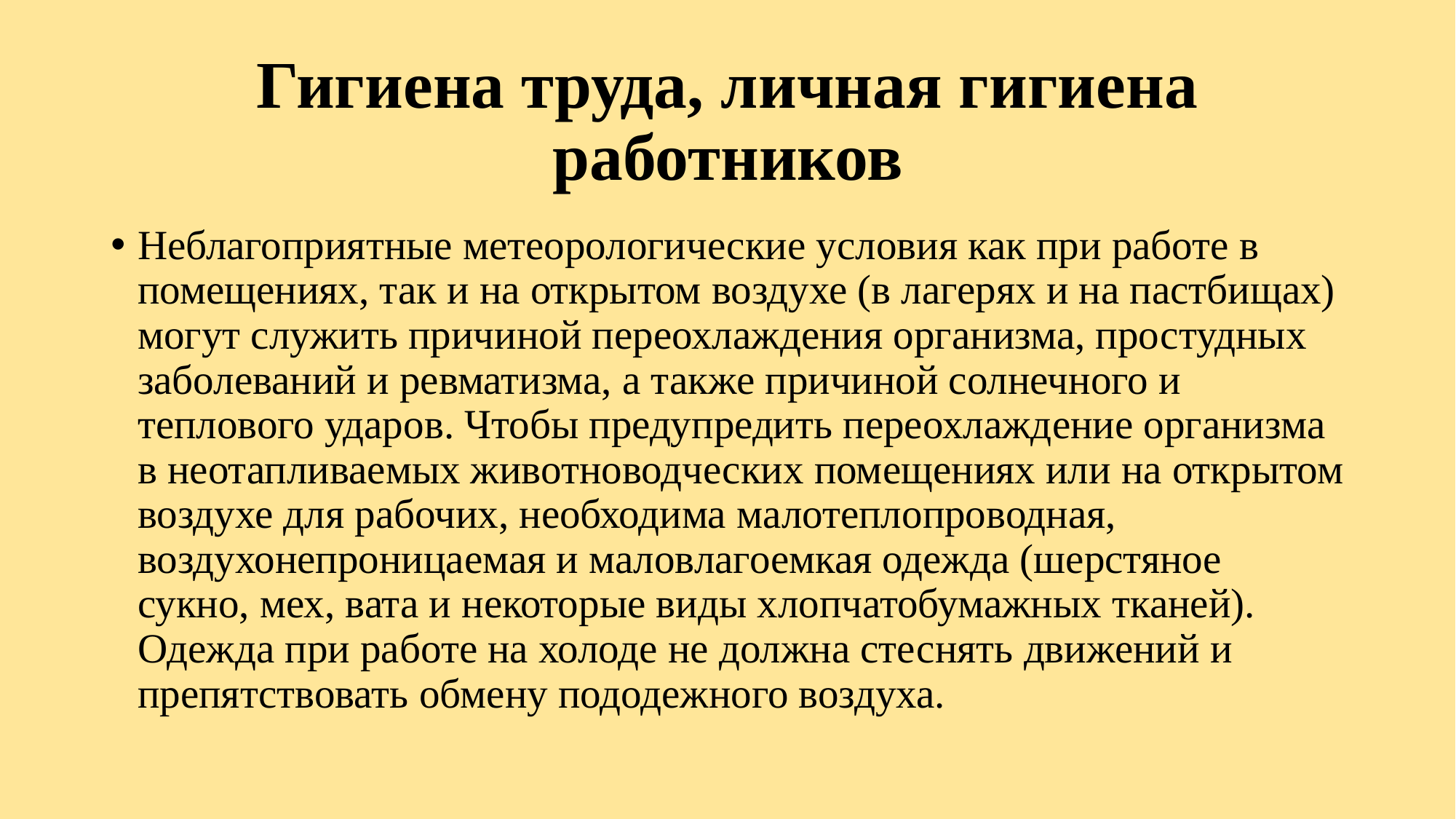

# Гигиена труда, личная гигиена работников
Неблагоприятные метеорологические условия как при работе в помещениях, так и на открытом воздухе (в лагерях и на пастбищах) могут служить причиной переохлаждения организма, простудных заболеваний и ревматизма, а также причиной солнечного и теплового ударов. Чтобы предупредить переохлаждение организма в неотапливаемых животноводческих помещениях или на открытом воздухе для рабочих, необходима малотеплопроводная, воздухонепроницаемая и маловлагоемкая одежда (шерстяное сукно, мех, вата и некоторые виды хлопчатобумажных тканей). Одежда при работе на холоде не должна стеснять движений и препятствовать обмену пододежного воздуха.